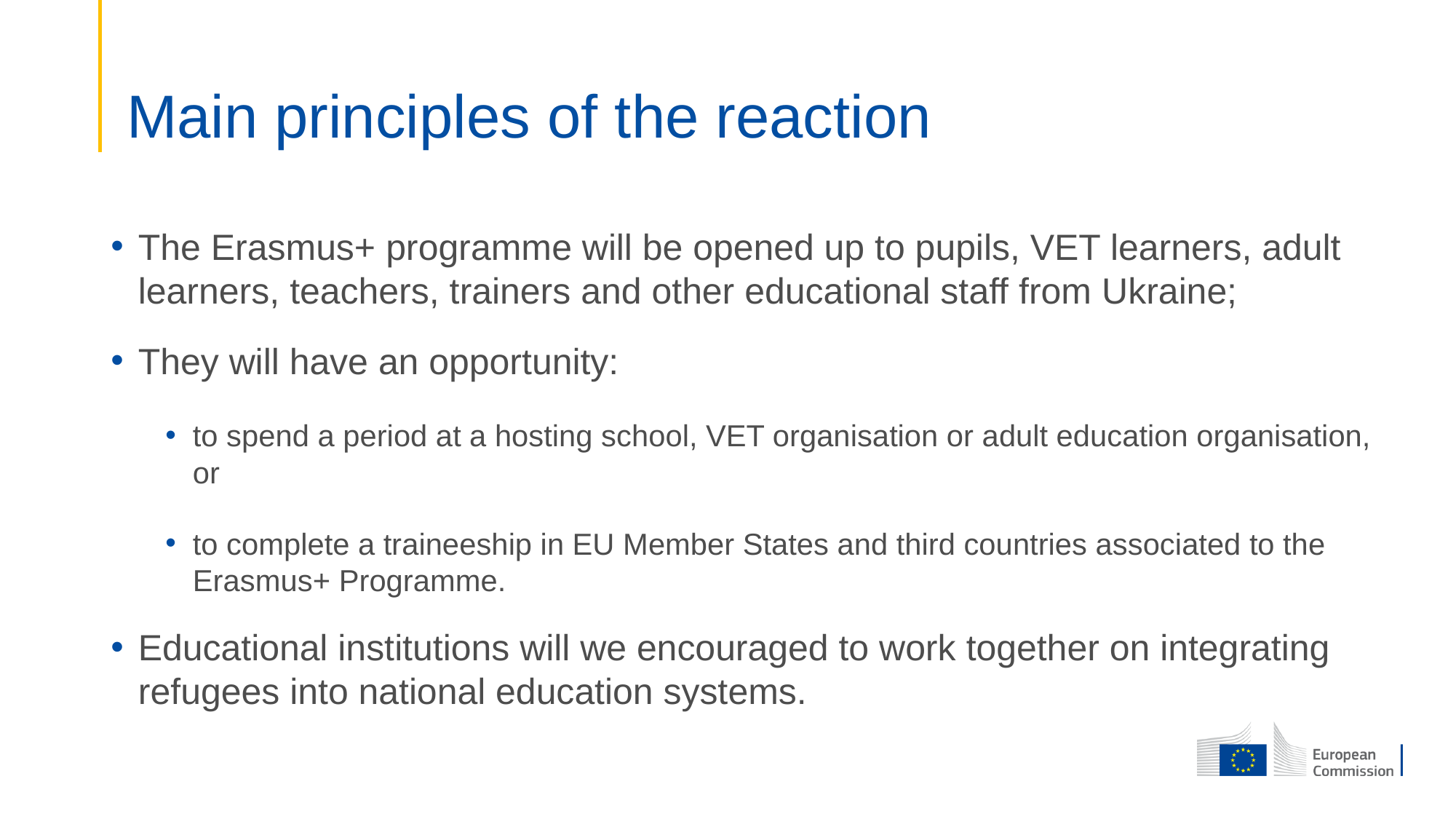

# Main principles of the reaction
The Erasmus+ programme will be opened up to pupils, VET learners, adult learners, teachers, trainers and other educational staff from Ukraine;
They will have an opportunity:
to spend a period at a hosting school, VET organisation or adult education organisation, or
to complete a traineeship in EU Member States and third countries associated to the Erasmus+ Programme.
Educational institutions will we encouraged to work together on integrating refugees into national education systems.